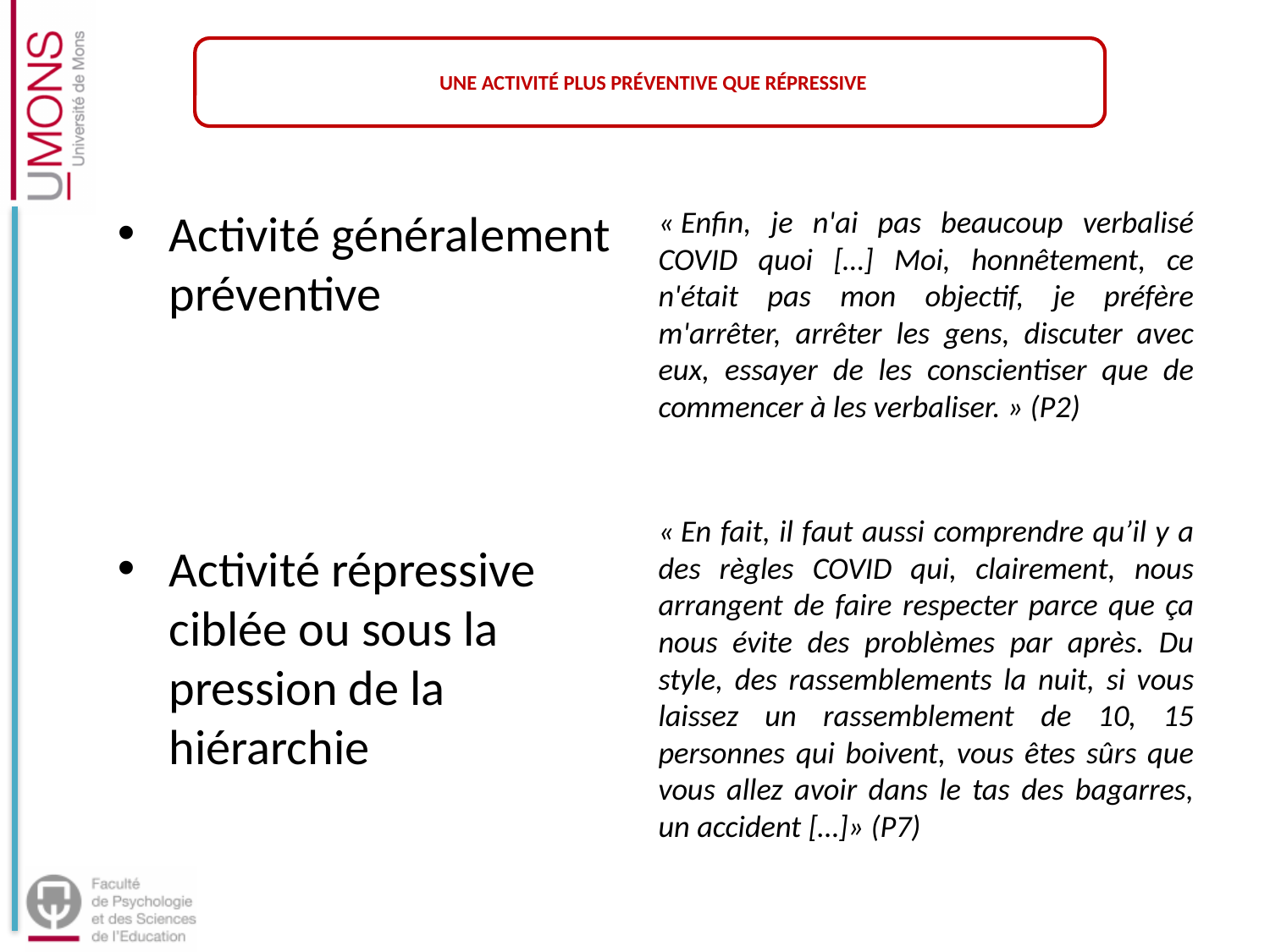

# Une activité plus préventive que répressive

Activité généralement préventive

Activité répressive ciblée ou sous la pression de la hiérarchie
« Enfin, je n'ai pas beaucoup verbalisé COVID quoi […] Moi, honnêtement, ce n'était pas mon objectif, je préfère m'arrêter, arrêter les gens, discuter avec eux, essayer de les conscientiser que de commencer à les verbaliser. » (P2)

« En fait, il faut aussi comprendre qu’il y a des règles COVID qui, clairement, nous arrangent de faire respecter parce que ça nous évite des problèmes par après. Du style, des rassemblements la nuit, si vous laissez un rassemblement de 10, 15 personnes qui boivent, vous êtes sûrs que vous allez avoir dans le tas des bagarres, un accident […]» (P7)